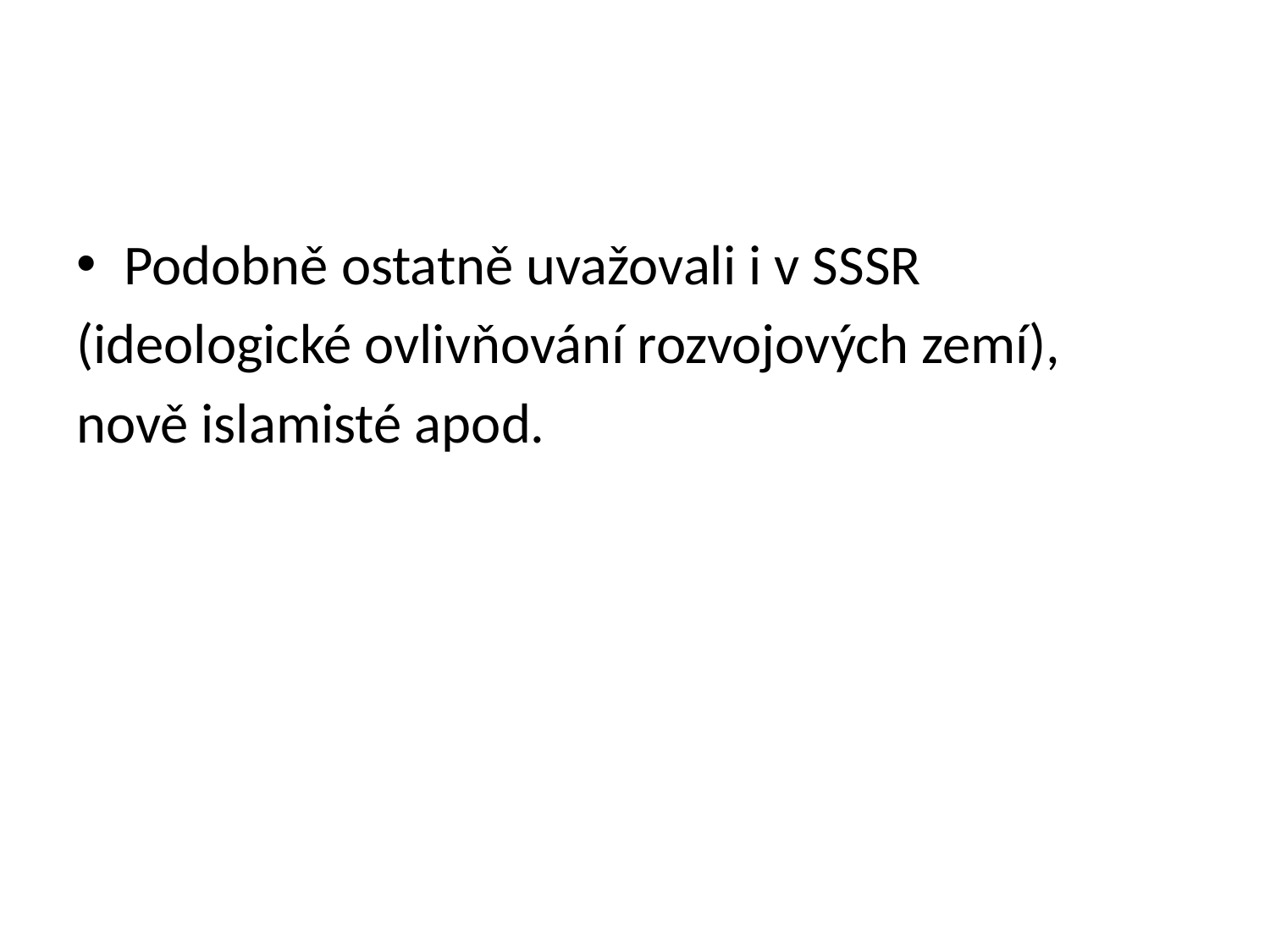

#
Podobně ostatně uvažovali i v SSSR
(ideologické ovlivňování rozvojových zemí),
nově islamisté apod.